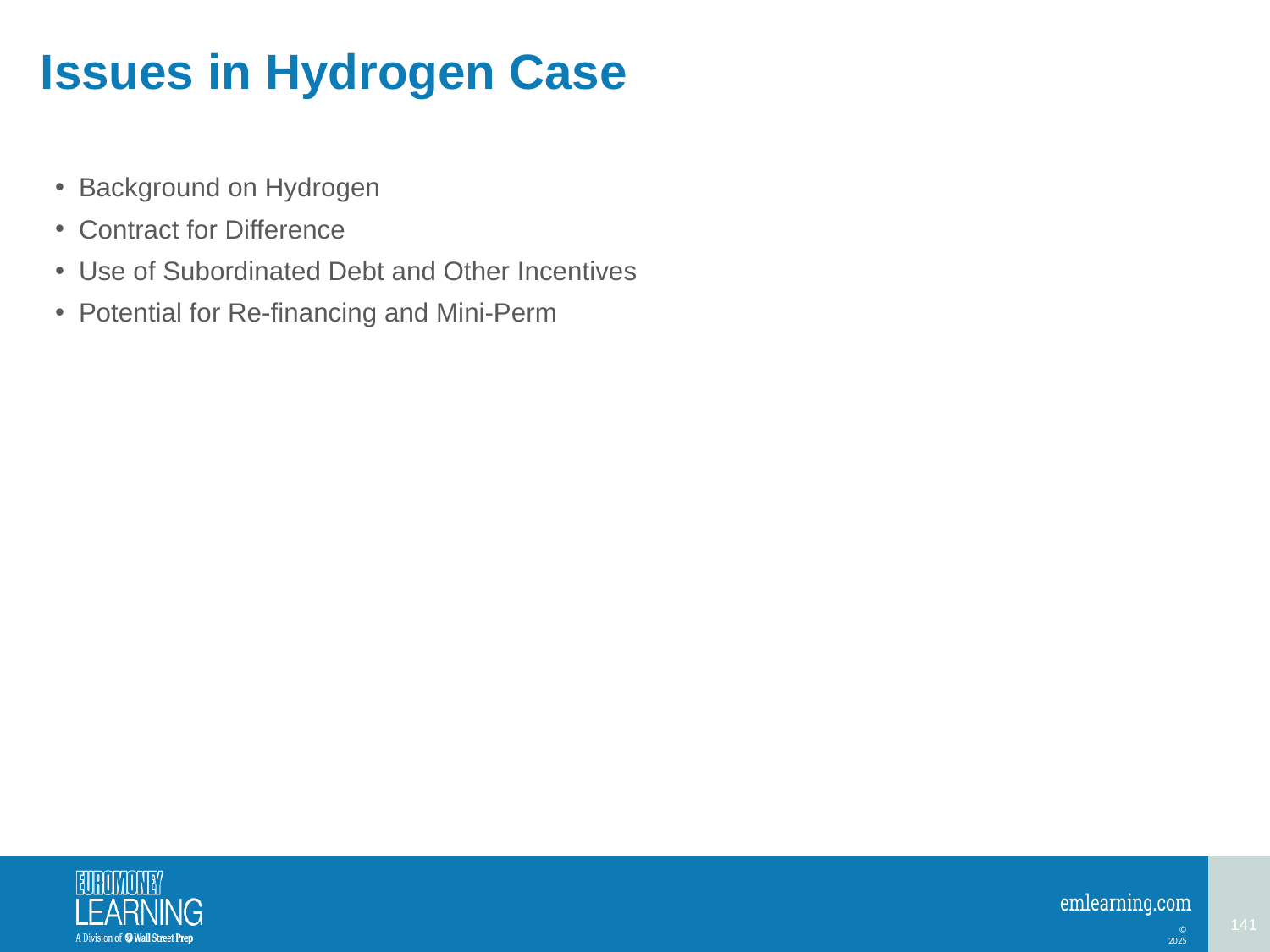

# Issues in Hydrogen Case
Background on Hydrogen
Contract for Difference
Use of Subordinated Debt and Other Incentives
Potential for Re-financing and Mini-Perm
141